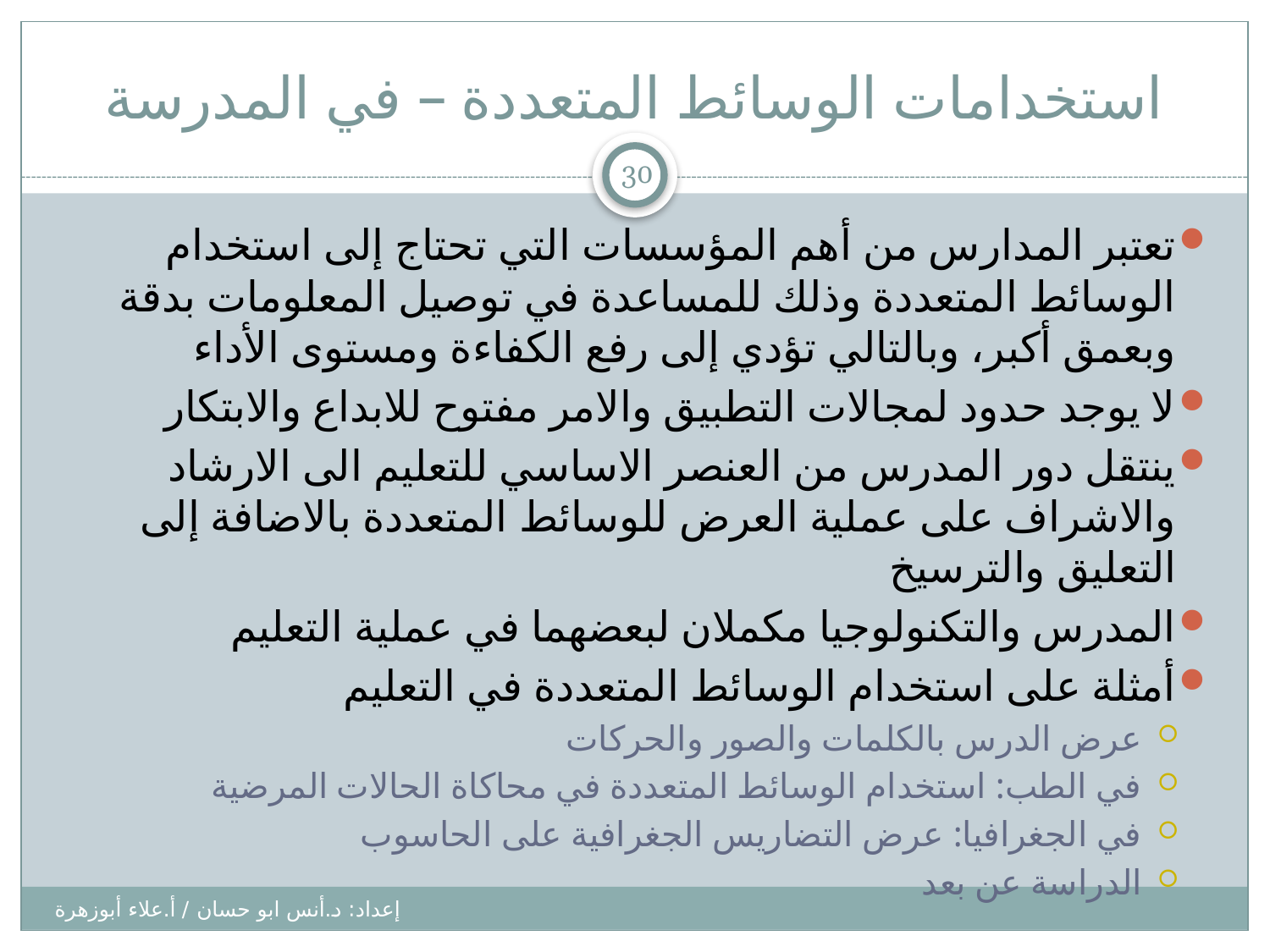

# استخدامات الوسائط المتعددة – في المدرسة
30
تعتبر المدارس من أهم المؤسسات التي تحتاج إلى استخدام الوسائط المتعددة وذلك للمساعدة في توصيل المعلومات بدقة وبعمق أكبر، وبالتالي تؤدي إلى رفع الكفاءة ومستوى الأداء
لا يوجد حدود لمجالات التطبيق والامر مفتوح للابداع والابتكار
ينتقل دور المدرس من العنصر الاساسي للتعليم الى الارشاد والاشراف على عملية العرض للوسائط المتعددة بالاضافة إلى التعليق والترسيخ
المدرس والتكنولوجيا مكملان لبعضهما في عملية التعليم
أمثلة على استخدام الوسائط المتعددة في التعليم
عرض الدرس بالكلمات والصور والحركات
في الطب: استخدام الوسائط المتعددة في محاكاة الحالات المرضية
في الجغرافيا: عرض التضاريس الجغرافية على الحاسوب
الدراسة عن بعد
إعداد: د.أنس ابو حسان / أ.علاء أبوزهرة